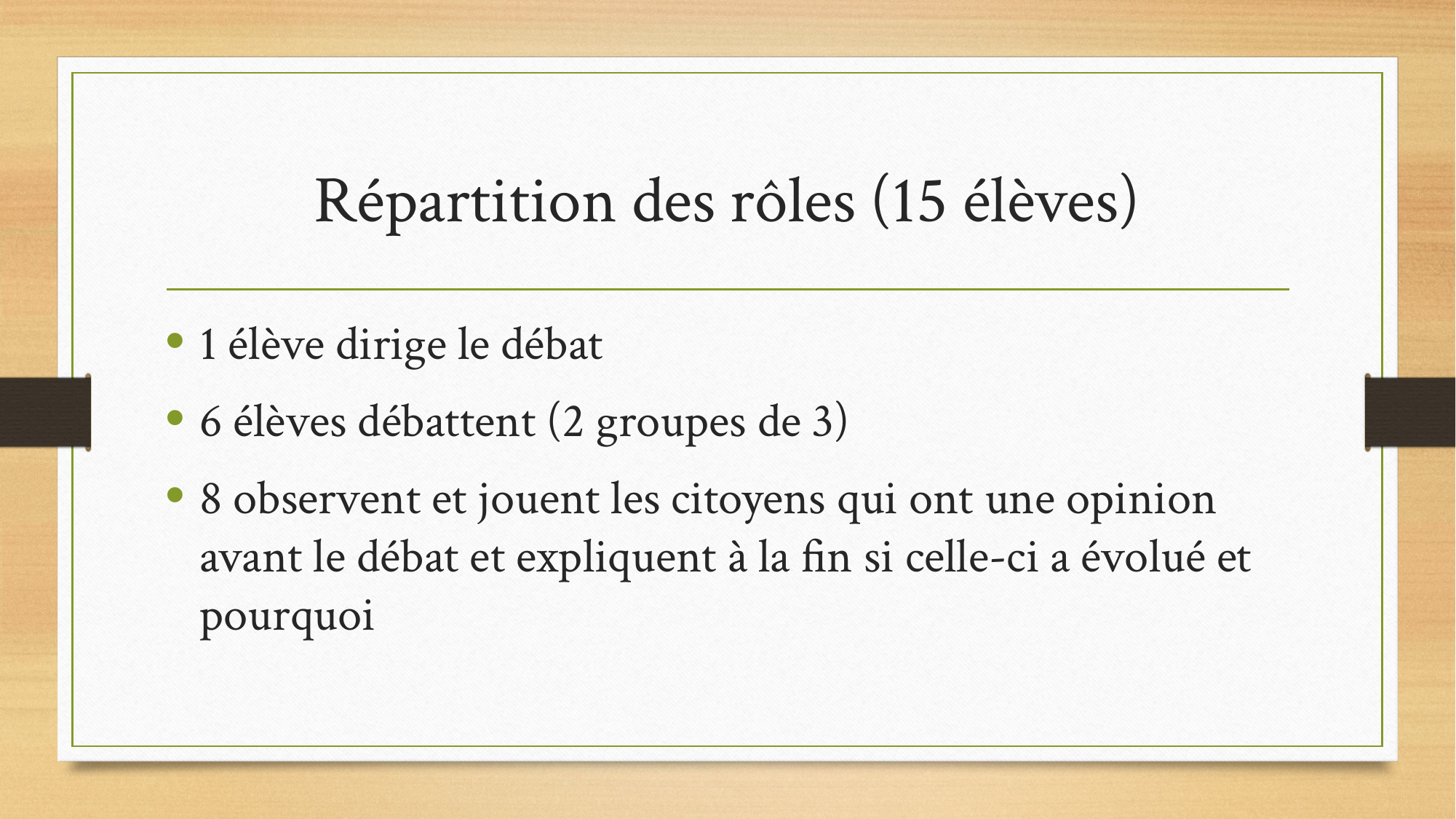

# Répartition des rôles (15 élèves)
1 élève dirige le débat
6 élèves débattent (2 groupes de 3)
8 observent et jouent les citoyens qui ont une opinion avant le débat et expliquent à la fin si celle-ci a évolué et pourquoi